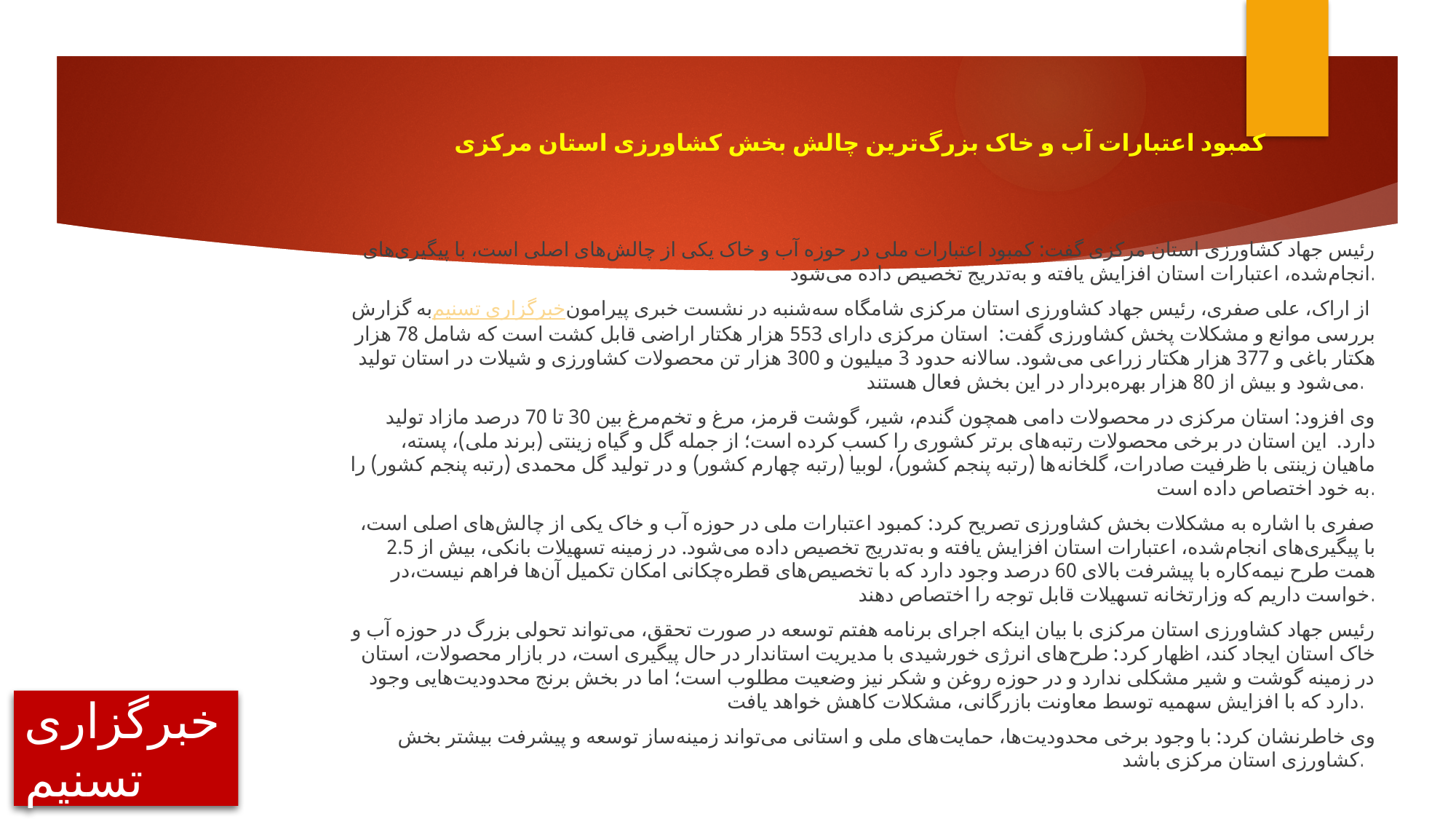

کمبود اعتبارات آب و خاک بزرگ‌ترین چالش بخش کشاورزی استان مرکزی

رئیس جهاد کشاورزی استان مرکزی گفت: کمبود اعتبارات ملی در حوزه آب و خاک یکی از چالش‌های اصلی است، با پیگیری‌های انجام‌شده، اعتبارات استان افزایش یافته و به‌تدریج تخصیص داده می‌شود.
به گزارش خبرگزاری تسنیم از اراک، علی صفری، رئیس جهاد کشاورزی استان مرکزی شامگاه سه‌شنبه در نشست خبری پیرامون بررسی موانع و مشکلات پخش کشاورزی گفت:  استان مرکزی دارای 553 هزار هکتار اراضی قابل کشت است که شامل 78 هزار هکتار باغی و 377 هزار هکتار زراعی می‌شود. سالانه حدود 3 میلیون و 300 هزار تن محصولات کشاورزی و شیلات در استان تولید می‌شود و بیش از 80 هزار بهره‌بردار در این بخش فعال هستند.
وی افزود: استان مرکزی در محصولات دامی همچون گندم، شیر، گوشت قرمز، مرغ و تخم‌مرغ بین 30 تا 70 درصد مازاد تولید دارد.  این استان در برخی محصولات رتبه‌های برتر کشوری را کسب کرده است؛ از جمله گل و گیاه زینتی (برند ملی)، پسته، ماهیان زینتی با ظرفیت صادرات، گلخانه‌ها (رتبه پنجم کشور)، لوبیا (رتبه چهارم کشور) و در تولید گل محمدی (رتبه پنجم کشور) را به خود اختصاص داده است.
صفری با اشاره به مشکلات بخش کشاورزی تصریح کرد: کمبود اعتبارات ملی در حوزه آب و خاک یکی از چالش‌های اصلی است، با پیگیری‌های انجام‌شده، اعتبارات استان افزایش یافته و به‌تدریج تخصیص داده می‌شود. در زمینه تسهیلات بانکی، بیش از 2.5 همت طرح نیمه‌کاره با پیشرفت بالای 60 درصد وجود دارد که با تخصیص‌های قطره‌چکانی امکان تکمیل آن‌ها فراهم نیست،در خواست داریم که وزارتخانه تسهیلات قابل توجه را اختصاص دهند.
رئیس جهاد کشاورزی استان مرکزی با بیان اینکه اجرای برنامه هفتم توسعه در صورت تحقق، می‌تواند تحولی بزرگ در حوزه آب و خاک استان ایجاد کند، اظهار کرد: طرح‌های انرژی خورشیدی با مدیریت استاندار در حال پیگیری است، در بازار محصولات، استان در زمینه گوشت و شیر مشکلی ندارد و در حوزه روغن و شکر نیز وضعیت مطلوب است؛ اما در بخش برنج محدودیت‌هایی وجود دارد که با افزایش سهمیه توسط معاونت بازرگانی، مشکلات کاهش خواهد یافت.
وی خاطرنشان کرد: با وجود برخی محدودیت‌ها، حمایت‌های ملی و استانی می‌تواند زمینه‌ساز توسعه و پیشرفت بیشتر بخش کشاورزی استان مرکزی باشد.
# خبرگزاری تسنیم